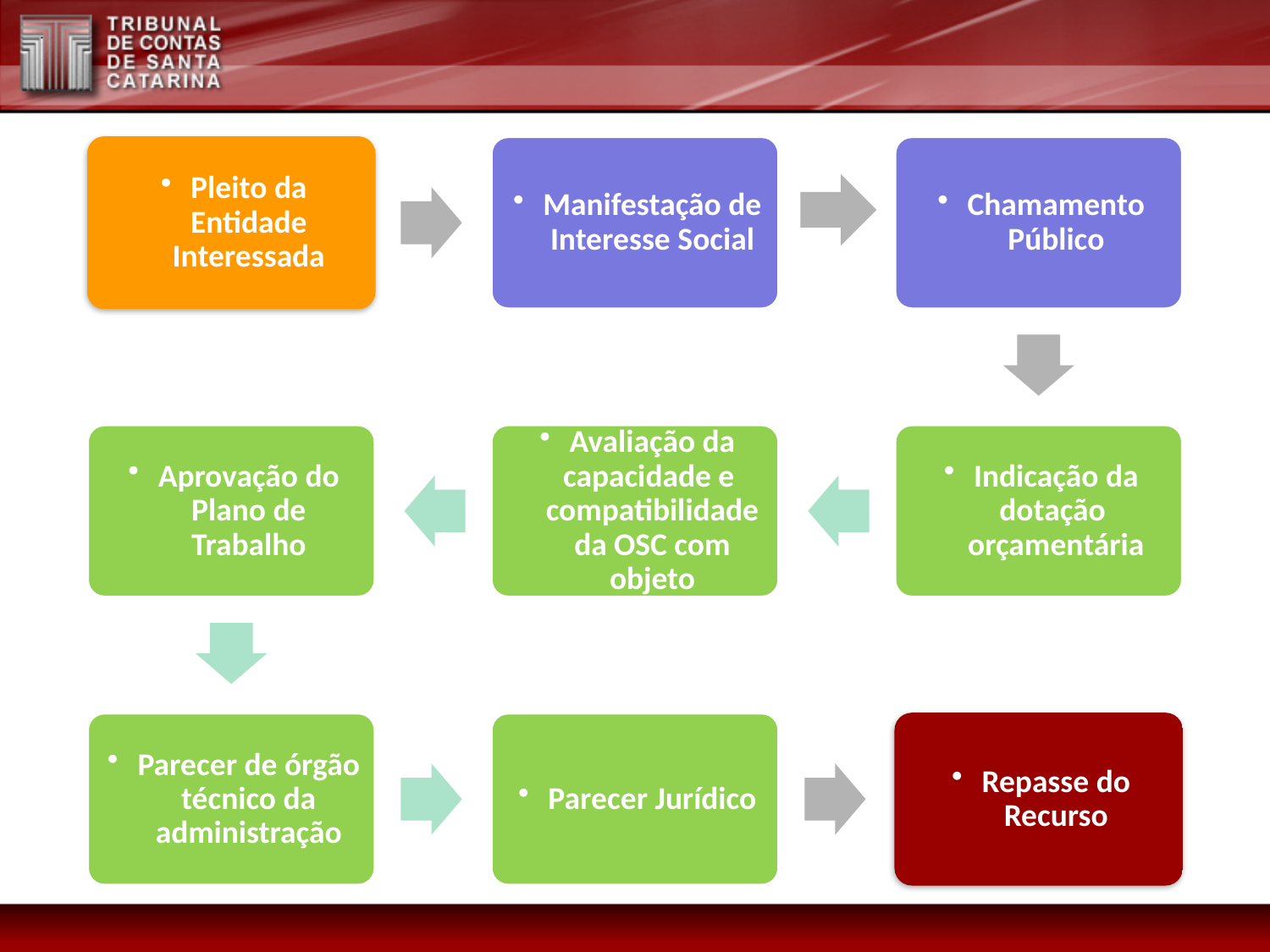

Pleito da Entidade Interessada

Manifestação de Interesse Social

Chamamento Público

Indicação da dotação  orçamentária

Avaliação da capacidade e  compatibilidade da OSC com objeto

Aprovação do Plano de Trabalho

Parecer de órgão técnico da administração

Parecer Jurídico

Repasse do Recurso